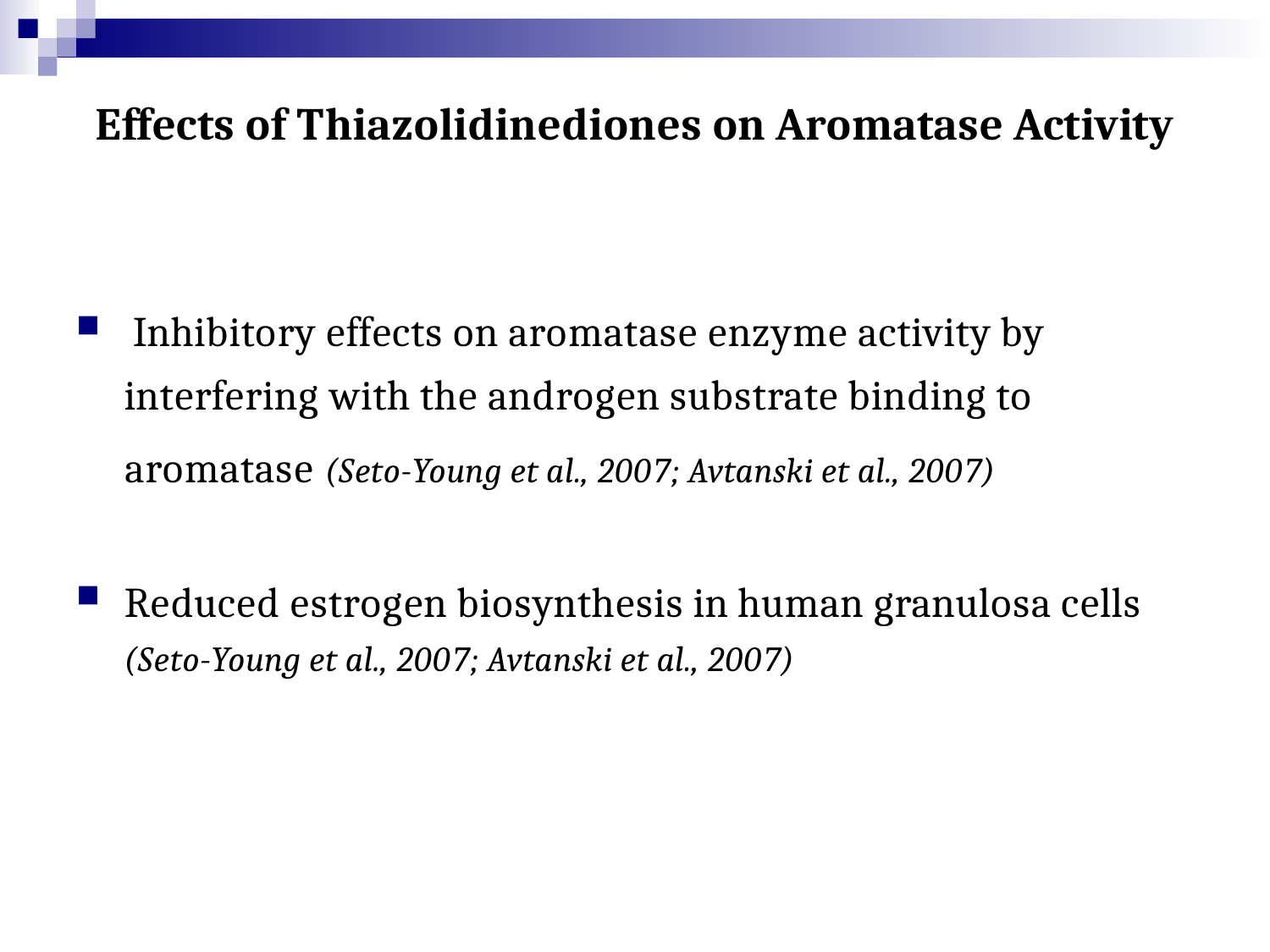

# Effects of Thiazolidinediones on Aromatase Activity

 Inhibitory effects on aromatase enzyme activity by interfering with the androgen substrate binding to aromatase (Seto-Young et al., 2007; Avtanski et al., 2007)

Reduced estrogen biosynthesis in human granulosa cells
(Seto-Young et al., 2007; Avtanski et al., 2007)